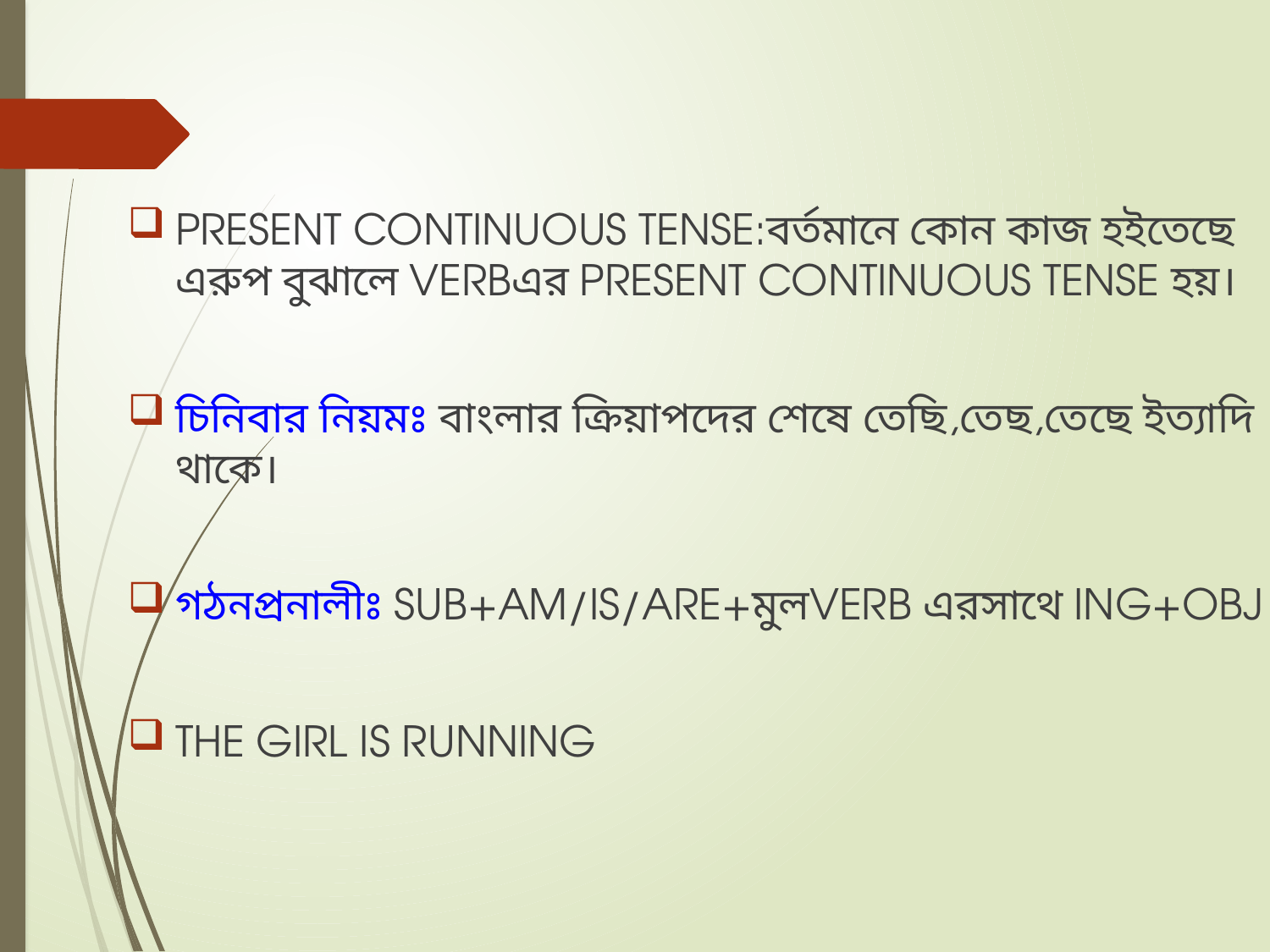

PRESENT CONTINUOUS TENSE:বর্তমানে কোন কাজ হইতেছে এরুপ বুঝালে VERBএর PRESENT CONTINUOUS TENSE হয়।

চিনিবার নিয়মঃ বাংলার ক্রিয়াপদের শেষে তেছি,তেছ,তেছে ইত্যাদি থাকে।

গঠনপ্রনালীঃ SUB+AM/IS/ARE+মুলVERB এরসাথে ING+OBJ

THE GIRL IS RUNNING